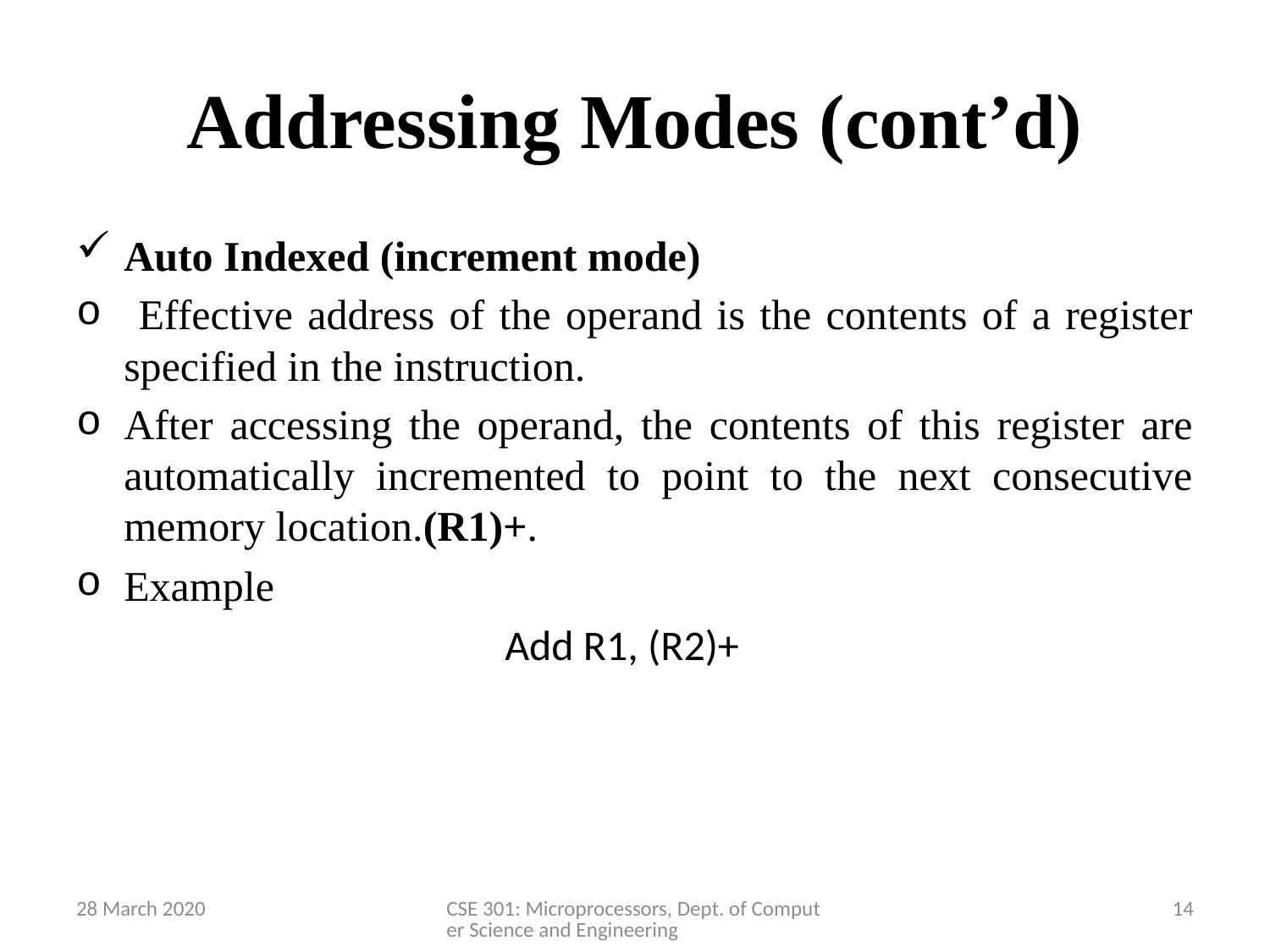

# Addressing Modes (cont’d)
Auto Indexed (increment mode)
 Effective address of the operand is the contents of a register specified in the instruction.
After accessing the operand, the contents of this register are automatically incremented to point to the next consecutive memory location.(R1)+.
Example
				Add R1, (R2)+
28 March 2020
CSE 301: Microprocessors, Dept. of Computer Science and Engineering
14